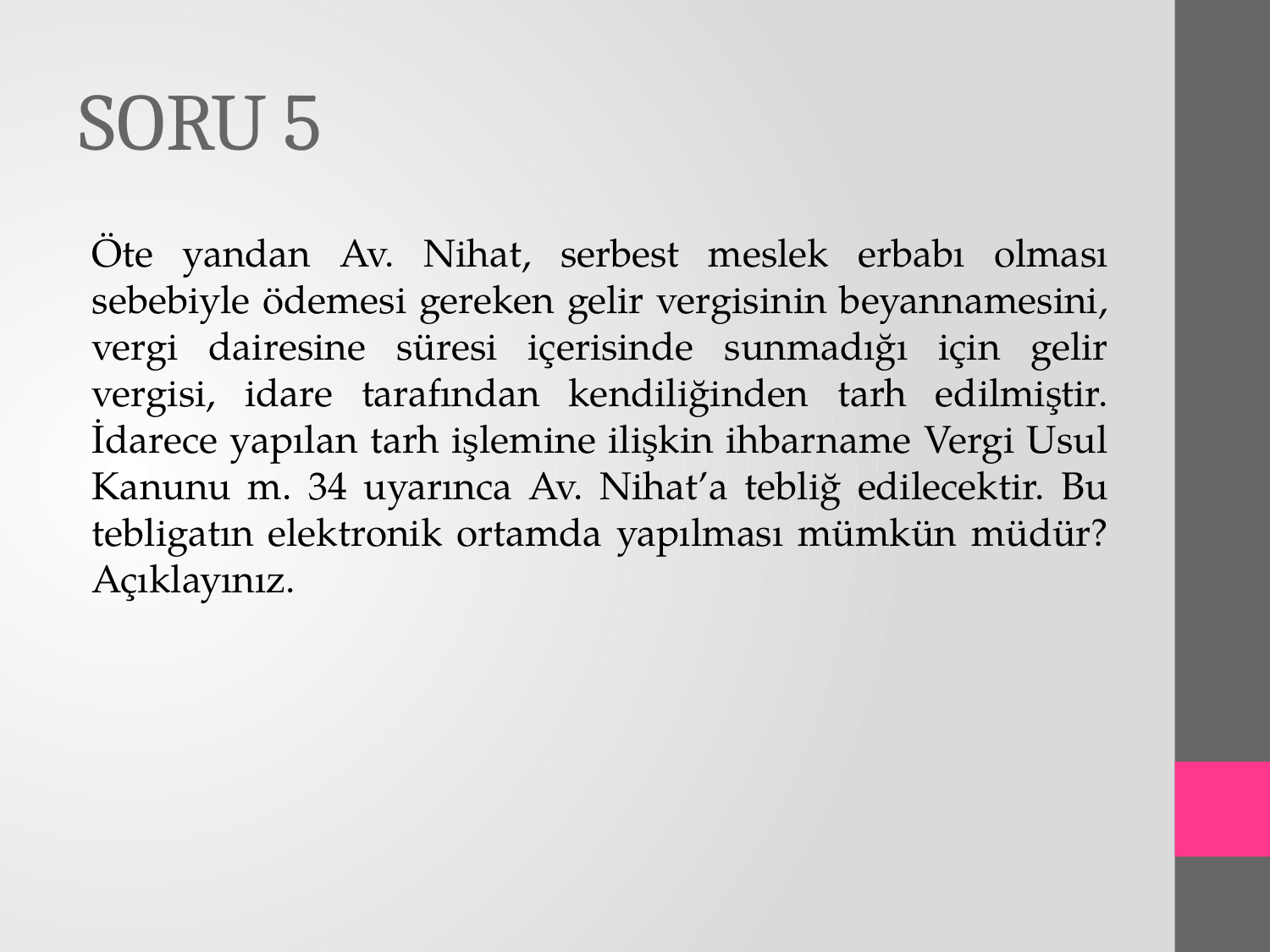

# SORU 5
Öte yandan Av. Nihat, serbest meslek erbabı olması sebebiyle ödemesi gereken gelir vergisinin beyannamesini, vergi dairesine süresi içerisinde sunmadığı için gelir vergisi, idare tarafından kendiliğinden tarh edilmiştir. İdarece yapılan tarh işlemine ilişkin ihbarname Vergi Usul Kanunu m. 34 uyarınca Av. Nihat’a tebliğ edilecektir. Bu tebligatın elektronik ortamda yapılması mümkün müdür? Açıklayınız.